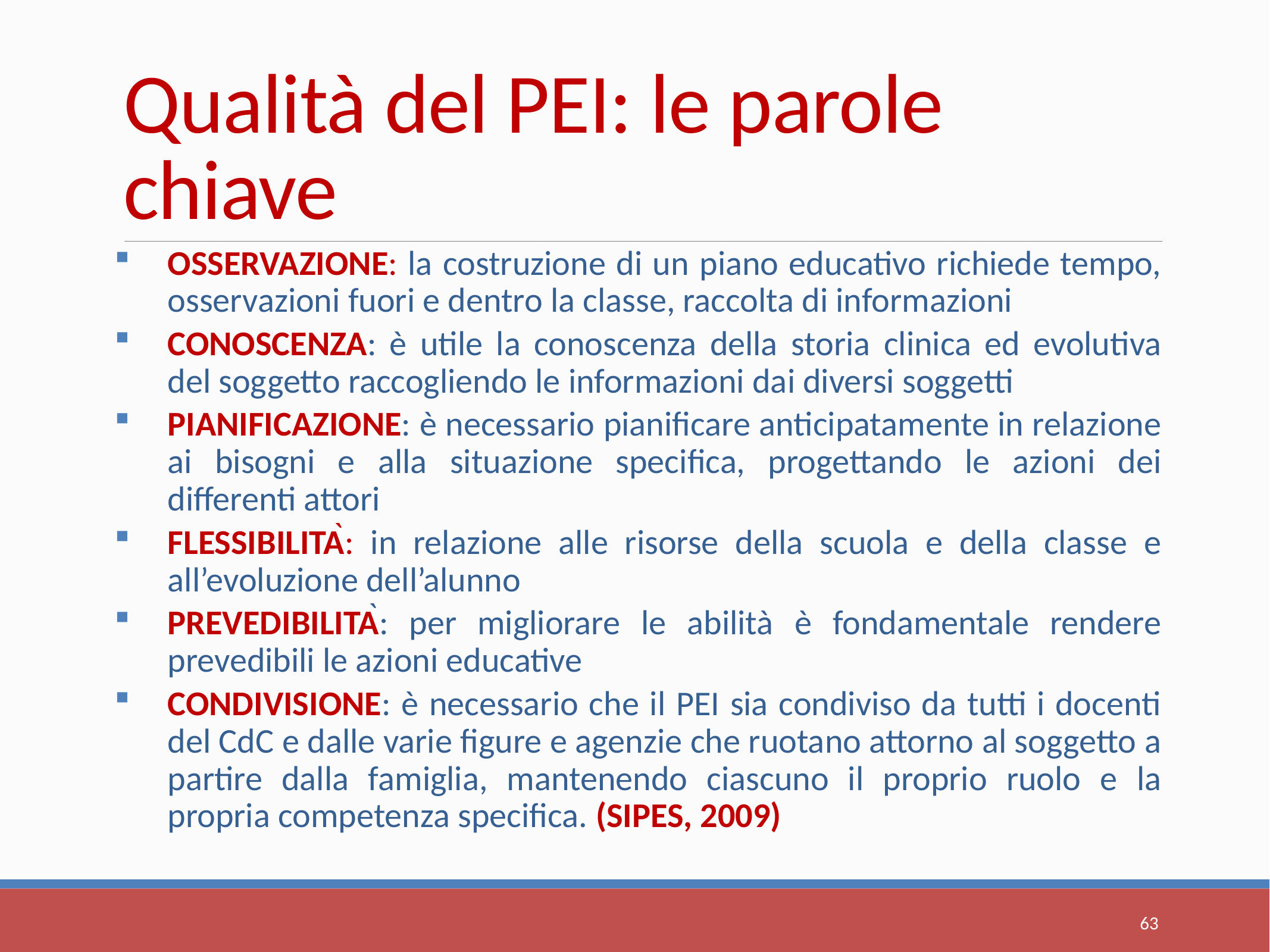

# Qualità del PEI: le parole chiave

OSSERVAZIONE: la costruzione di un piano educativo richiede tempo, osservazioni fuori e dentro la classe, raccolta di informazioni
CONOSCENZA: è utile la conoscenza della storia clinica ed evolutiva del soggetto raccogliendo le informazioni dai diversi soggetti
PIANIFICAZIONE: è necessario pianificare anticipatamente in relazione ai bisogni e alla situazione specifica, progettando le azioni dei differenti attori
FLESSIBILITÀ: in relazione alle risorse della scuola e della classe e all’evoluzione dell’alunno
PREVEDIBILITÀ: per migliorare le abilità è fondamentale rendere prevedibili le azioni educative
CONDIVISIONE: è necessario che il PEI sia condiviso da tutti i docenti del CdC e dalle varie figure e agenzie che ruotano attorno al soggetto a partire dalla famiglia, mantenendo ciascuno il proprio ruolo e la propria competenza specifica. (SIPES, 2009)

63